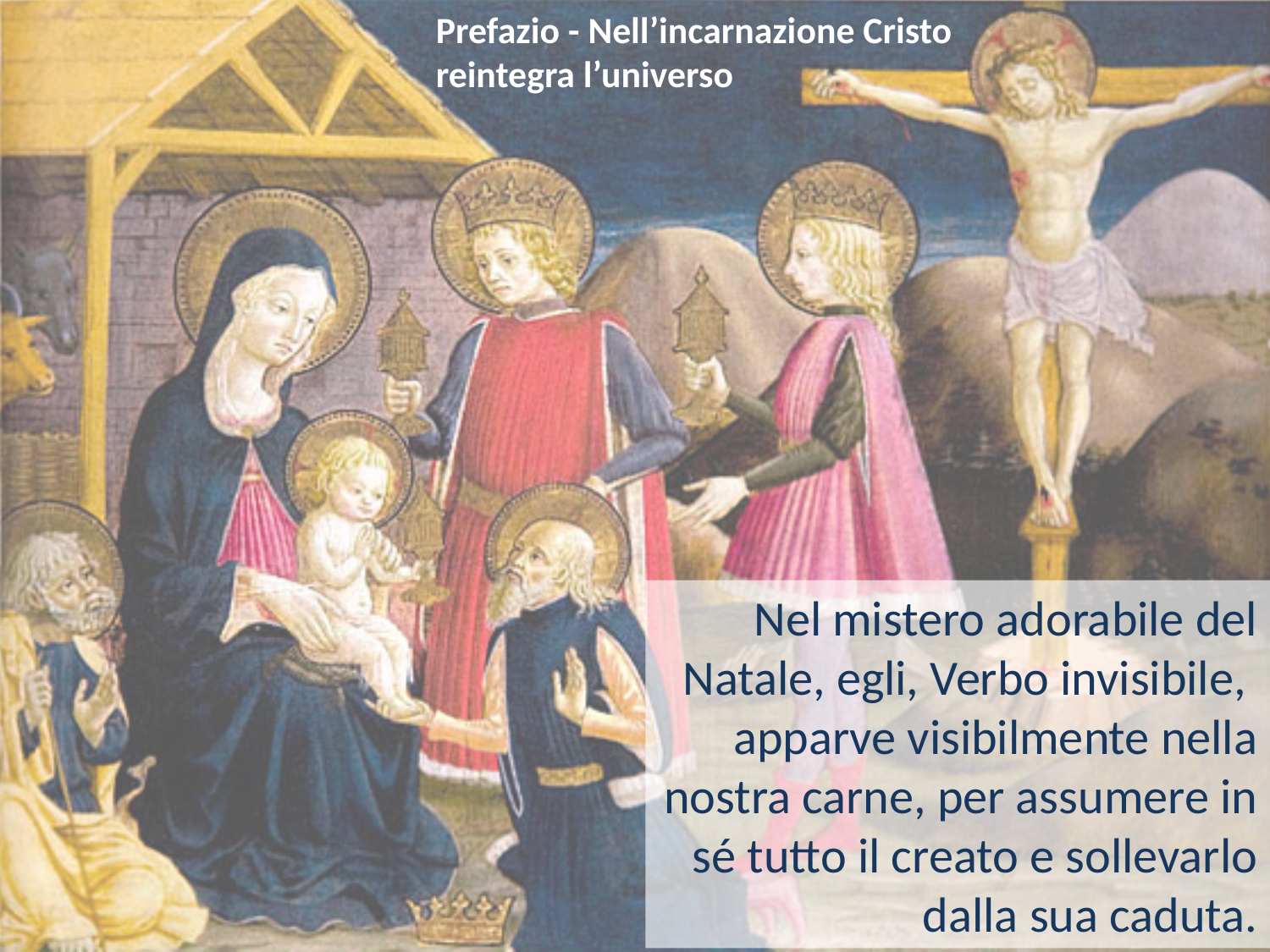

Prefazio - Nell’incarnazione Cristo
reintegra l’universo
Nel mistero adorabile del Natale, egli, Verbo invisibile,  apparve visibilmente nella nostra carne, per assumere in sé tutto il creato e sollevarlo dalla sua caduta.